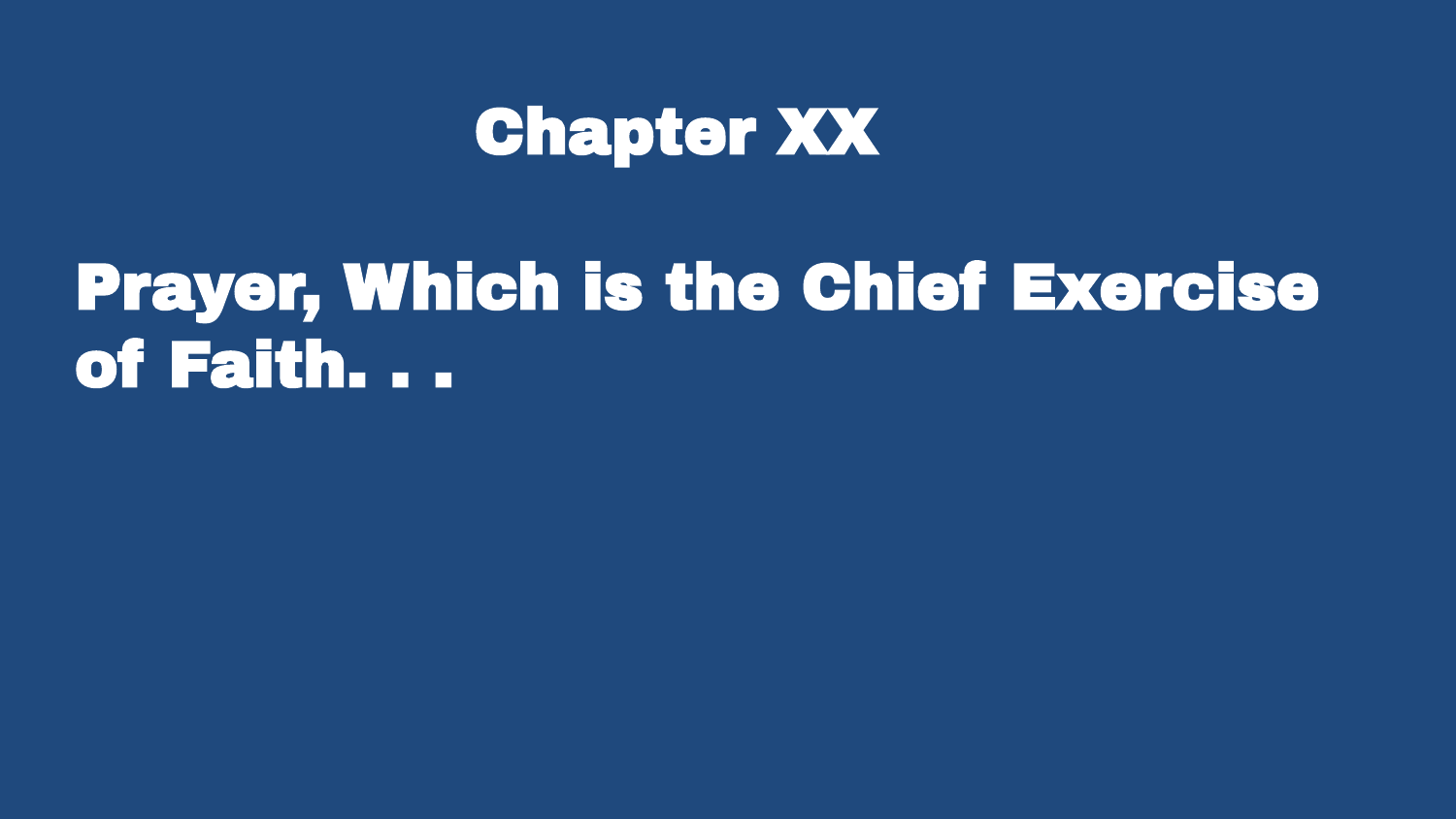

Chapter XX

Prayer, Which is the Chief Exercise of Faith. . .